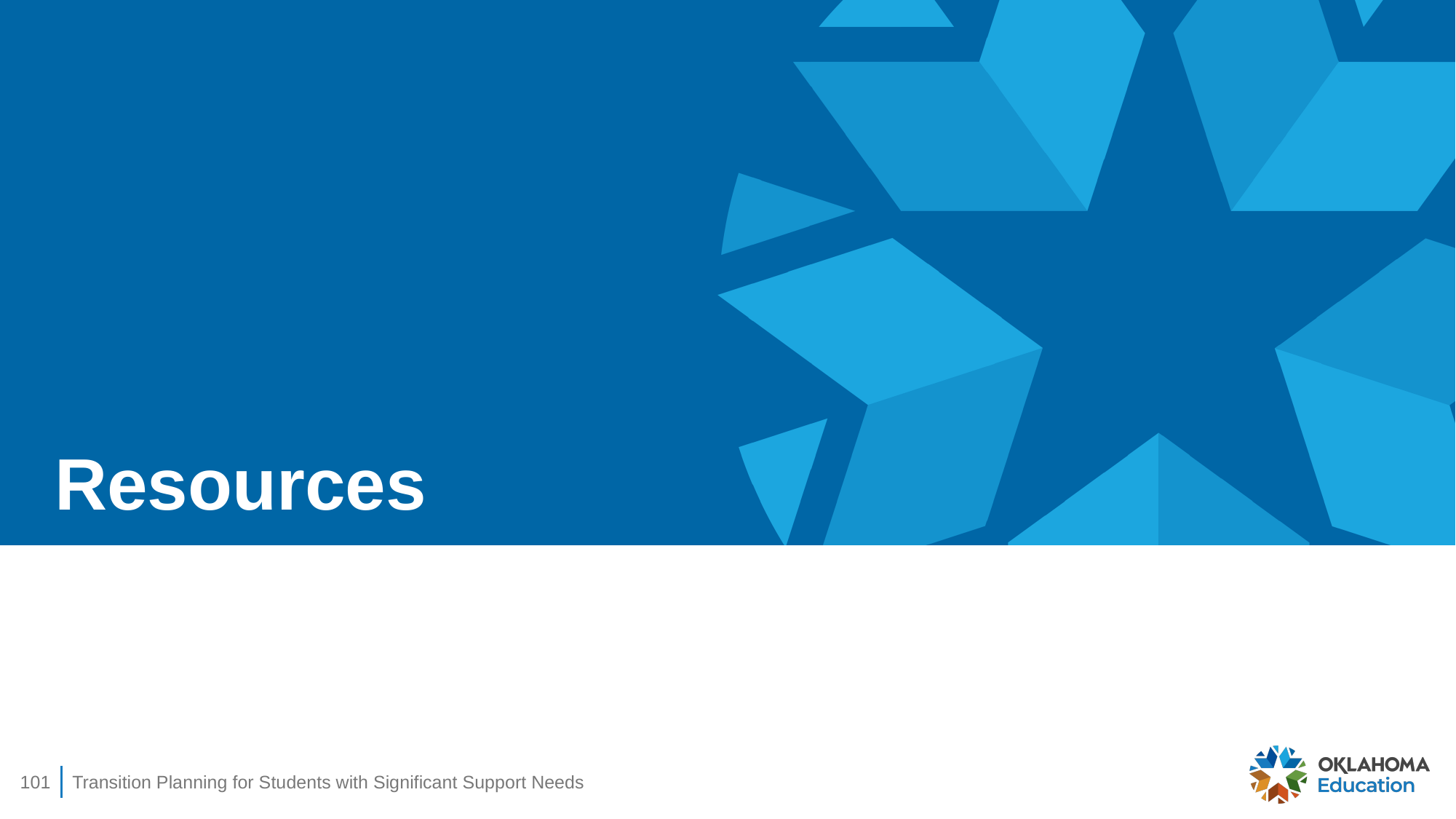

# Resources

101
Transition Planning for Students with Significant Support Needs